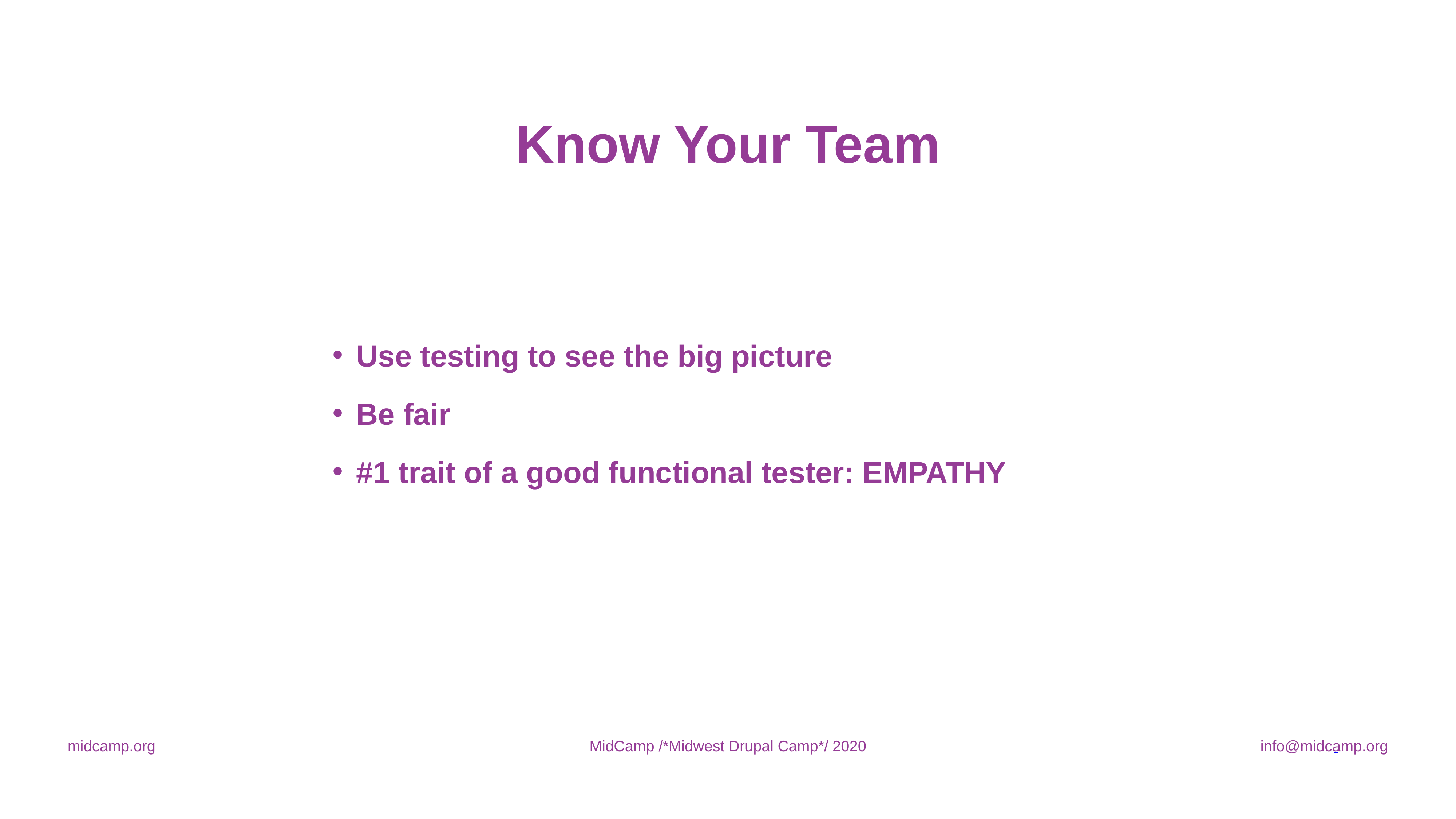

Know Your Team
Use testing to see the big picture
Be fair
#1 trait of a good functional tester: EMPATHY